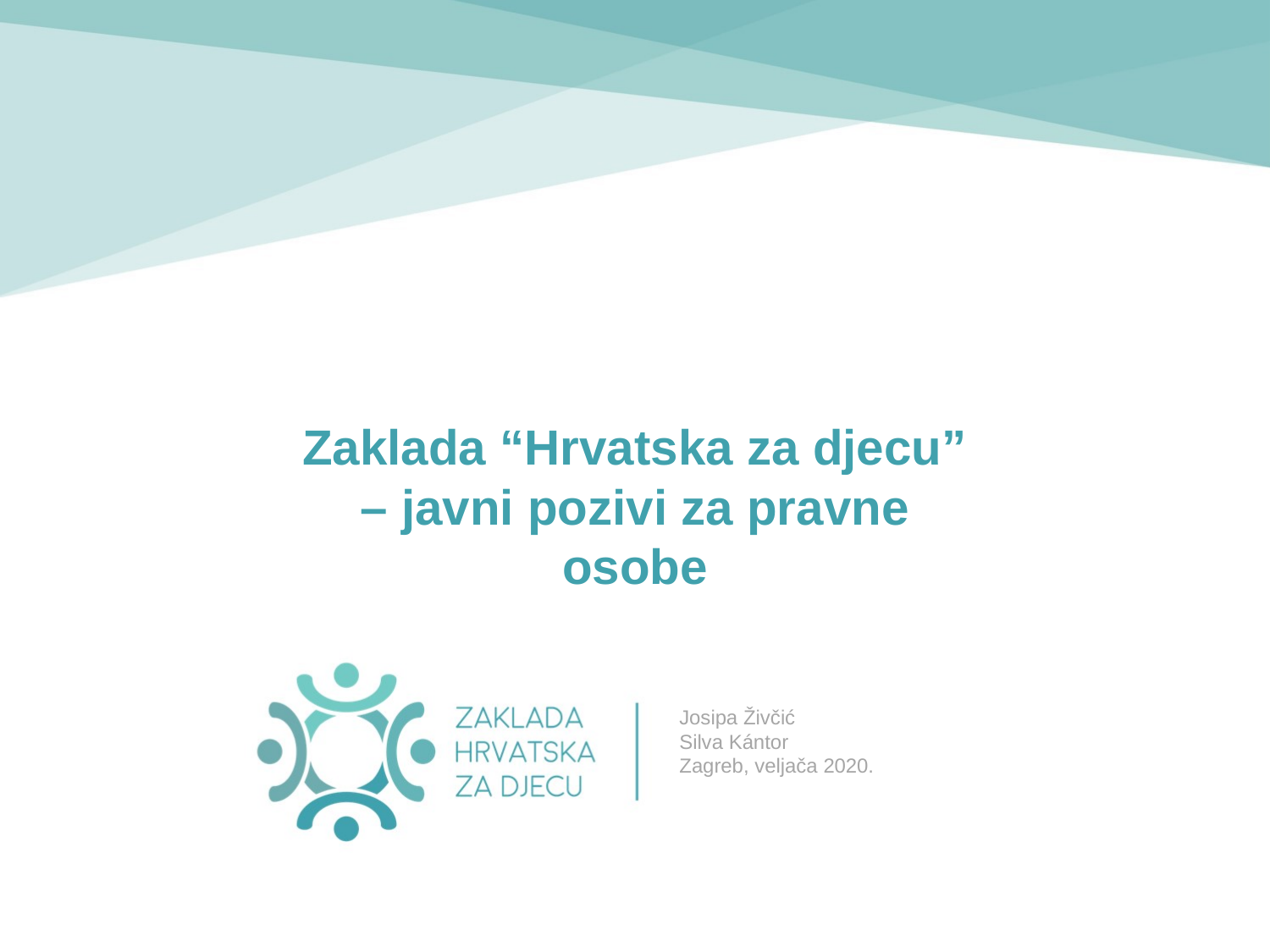

Zaklada “Hrvatska za djecu” – javni pozivi za pravne osobe
Josipa Živčić
Silva Kántor
Zagreb, veljača 2020.